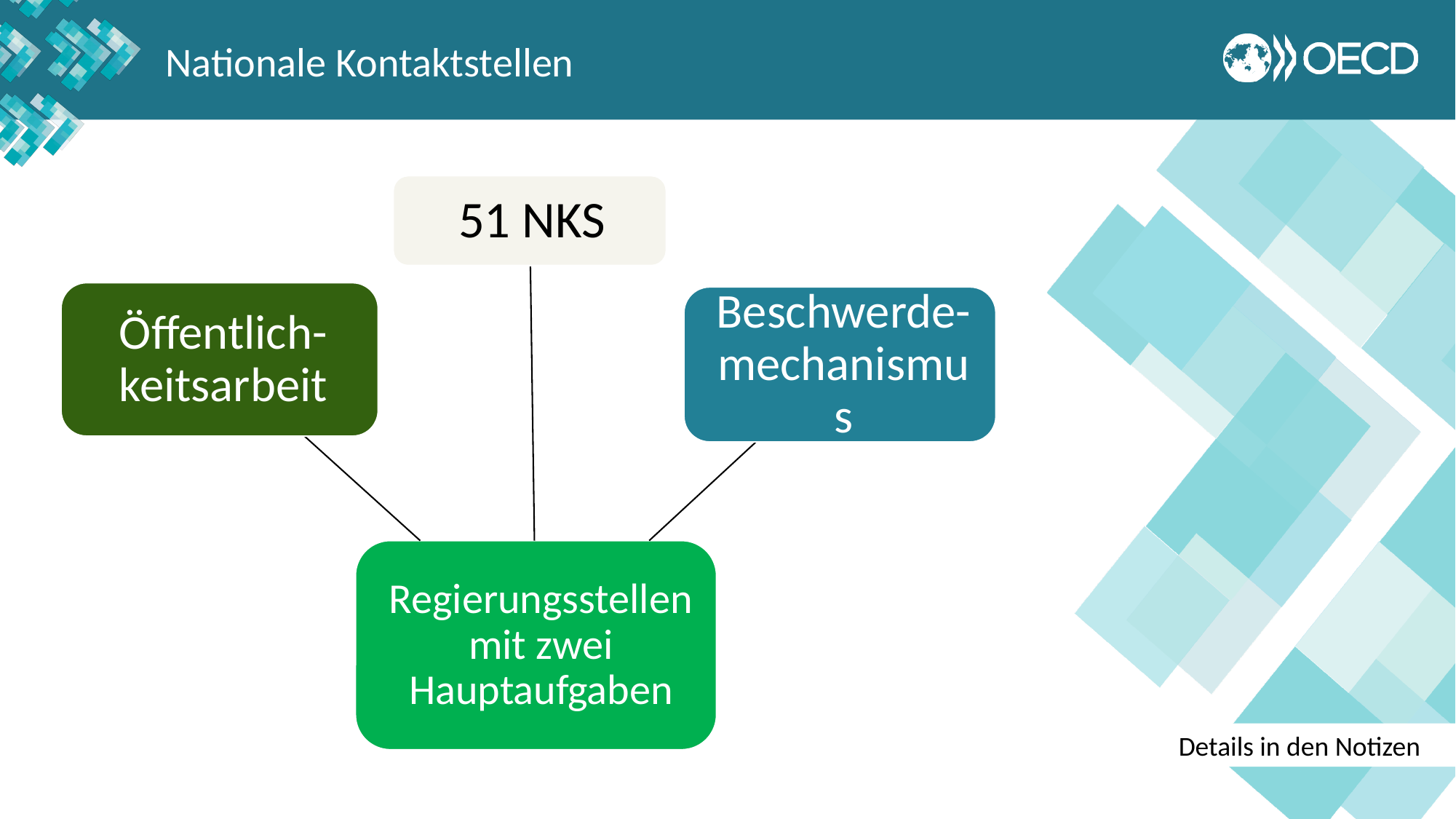

Nationale Kontaktstellen
Regierungsstellen mit zwei Hauptaufgaben
51 NKS
Beschwerde-mechanismus
Öffentlich-keitsarbeit
Details in den Notizen